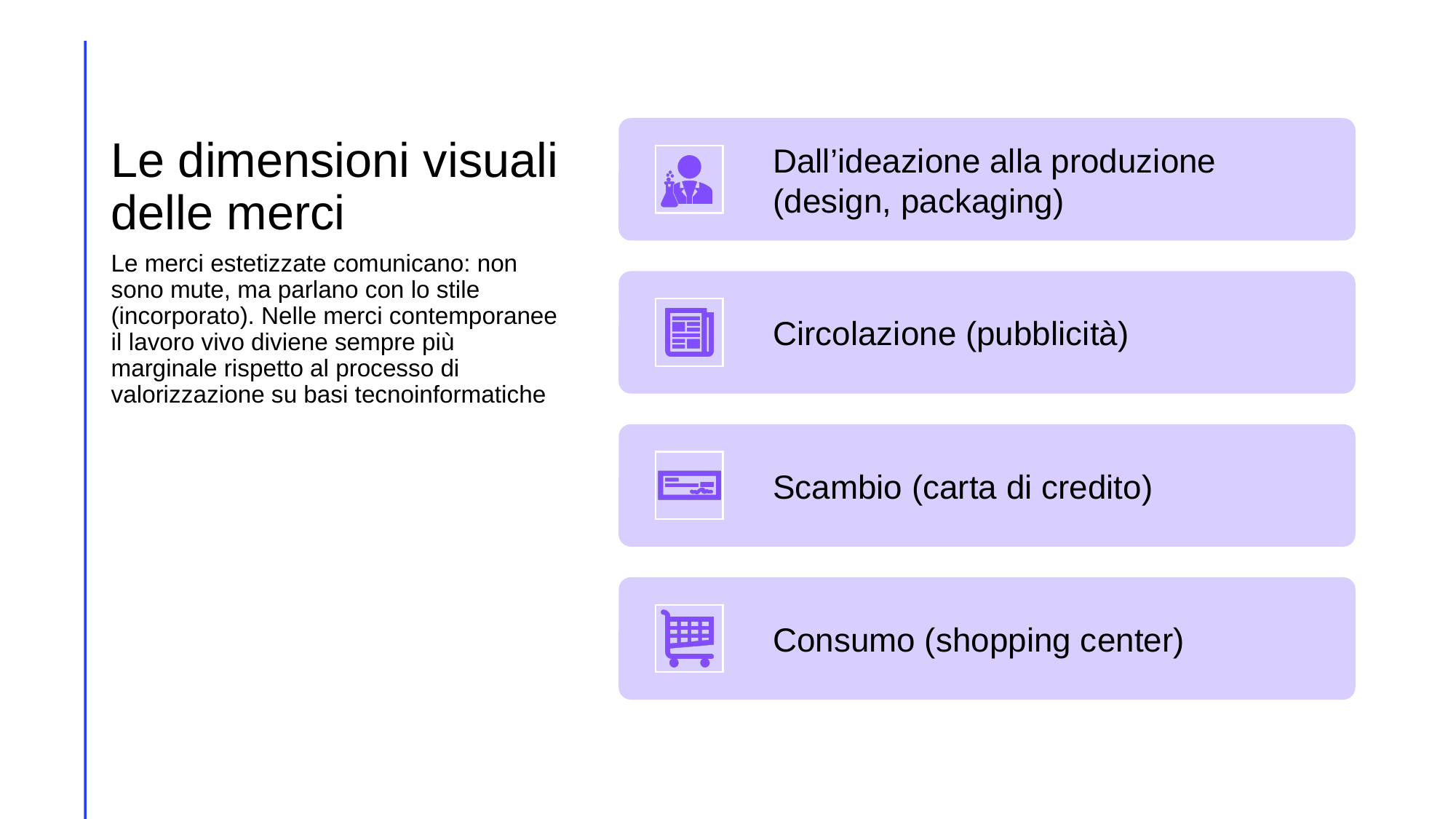

# Le dimensioni visuali delle merci
Dall’ideazione alla produzione (design, packaging)
Circolazione (pubblicità)
Scambio (carta di credito)
Consumo (shopping center)
Le merci estetizzate comunicano: non sono mute, ma parlano con lo stile (incorporato). Nelle merci contemporanee il lavoro vivo diviene sempre più marginale rispetto al processo di valorizzazione su basi tecnoinformatiche